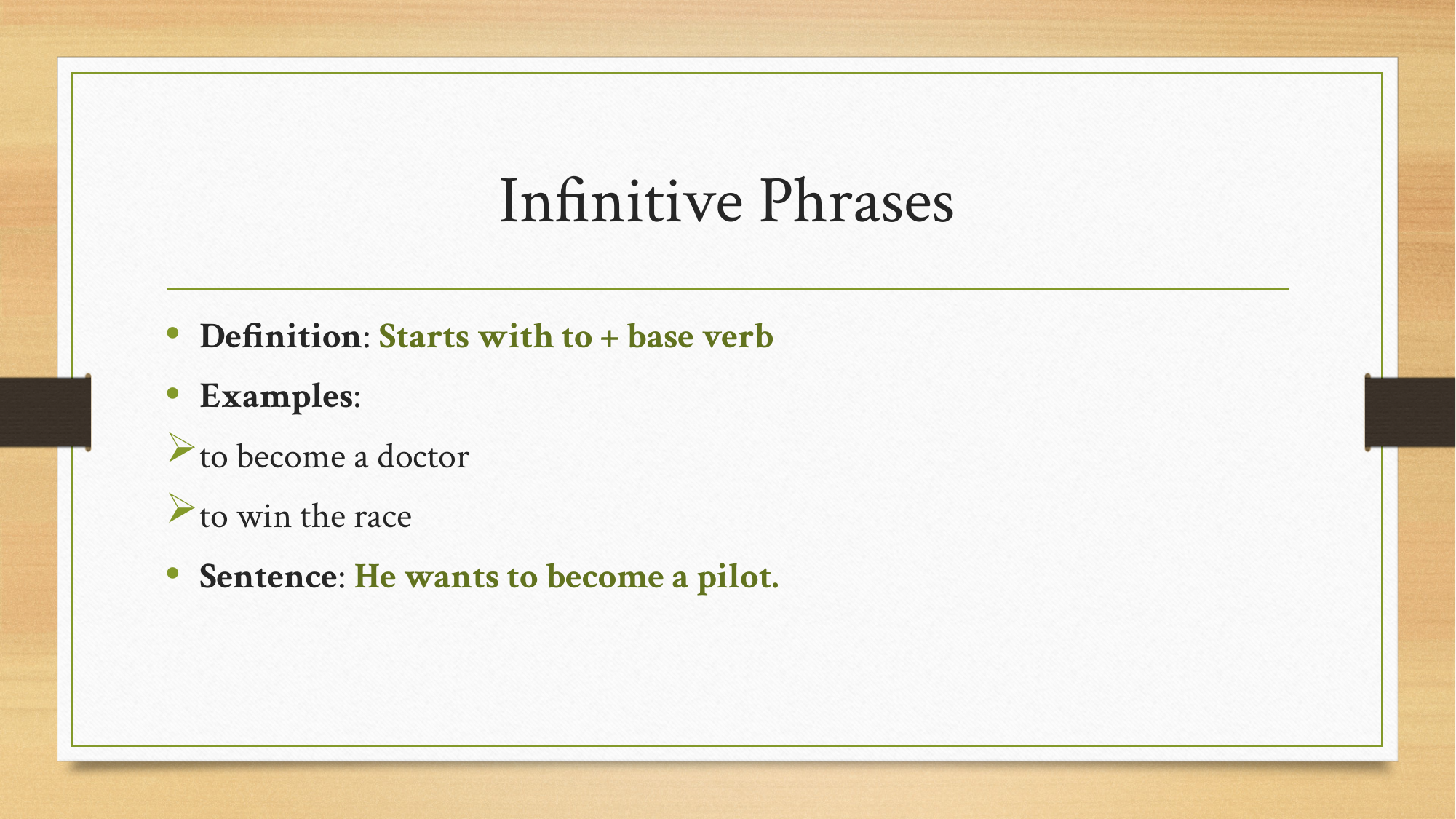

# Infinitive Phrases
Definition: Starts with to + base verb
Examples:
to become a doctor
to win the race
Sentence: He wants to become a pilot.